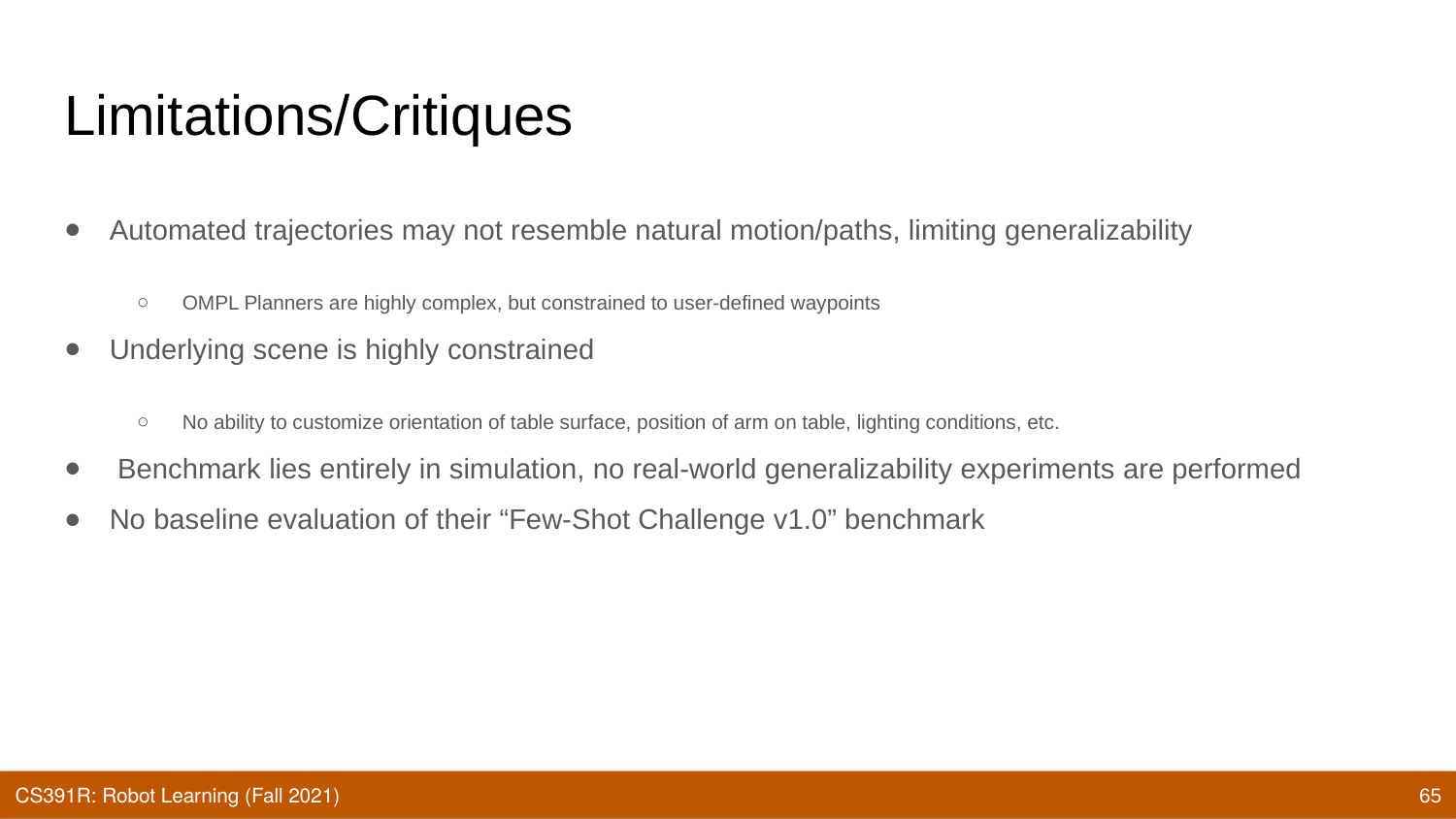

# Limitations/Critiques
Automated trajectories may not resemble natural motion/paths, limiting generalizability
OMPL Planners are highly complex, but constrained to user-defined waypoints
Underlying scene is highly constrained
No ability to customize orientation of table surface, position of arm on table, lighting conditions, etc.
 Benchmark lies entirely in simulation, no real-world generalizability experiments are performed
No baseline evaluation of their “Few-Shot Challenge v1.0” benchmark
65